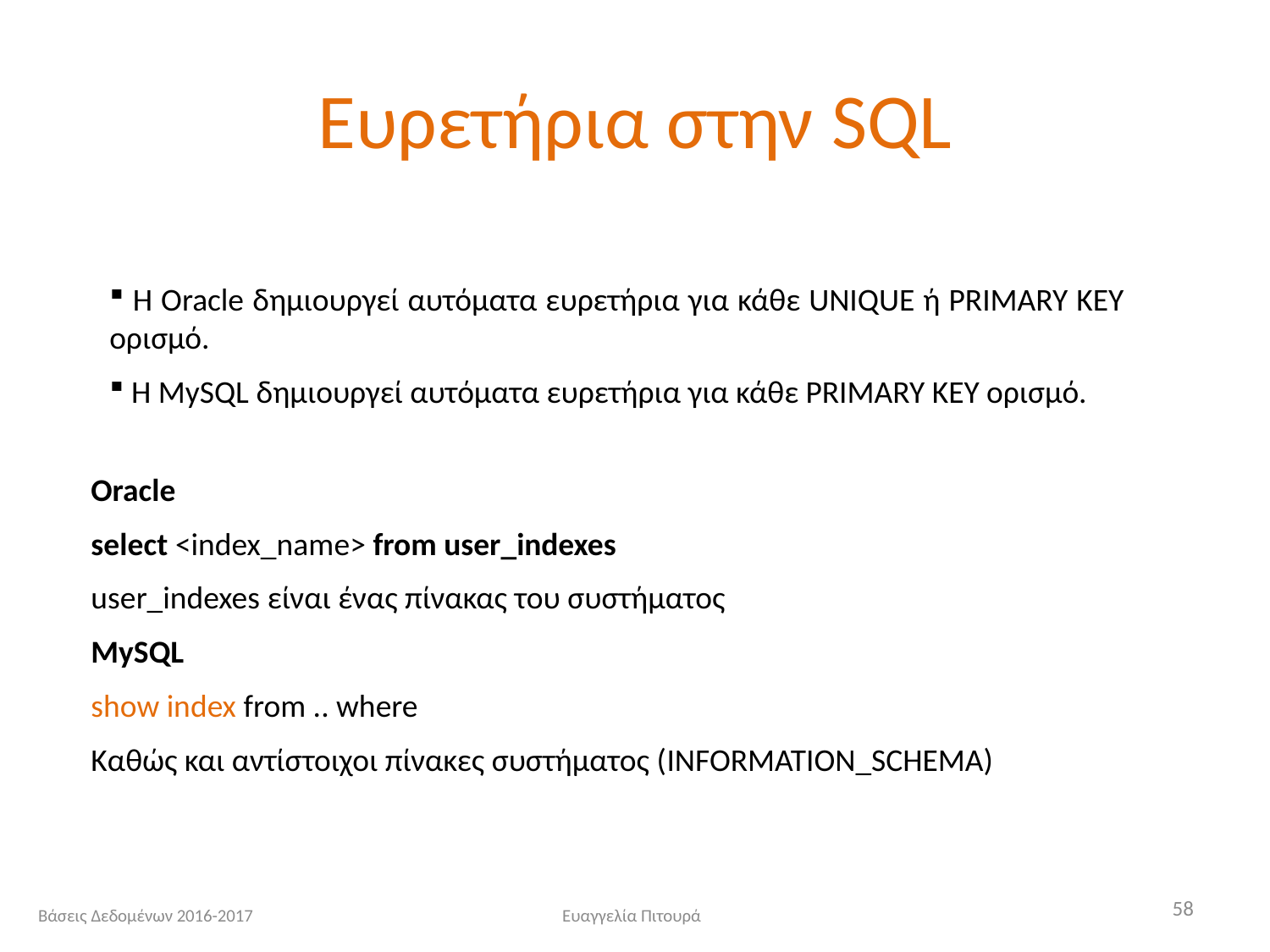

# Ευρετήρια στην SQL
 H Oracle δημιουργεί αυτόματα ευρετήρια για κάθε UNIQUE ή PRIMARY KEY ορισμό.
 Η MySQL δημιουργεί αυτόματα ευρετήρια για κάθε PRIMARY KEY ορισμό.
Oracle
select <index_name> from user_indexes
user_indexes είναι ένας πίνακας του συστήματος
MySQL
show index from .. where
Καθώς και αντίστοιχοι πίνακες συστήματος (INFORMATION_SCHEMA)
58
Βάσεις Δεδομένων 2016-2017
Ευαγγελία Πιτουρά